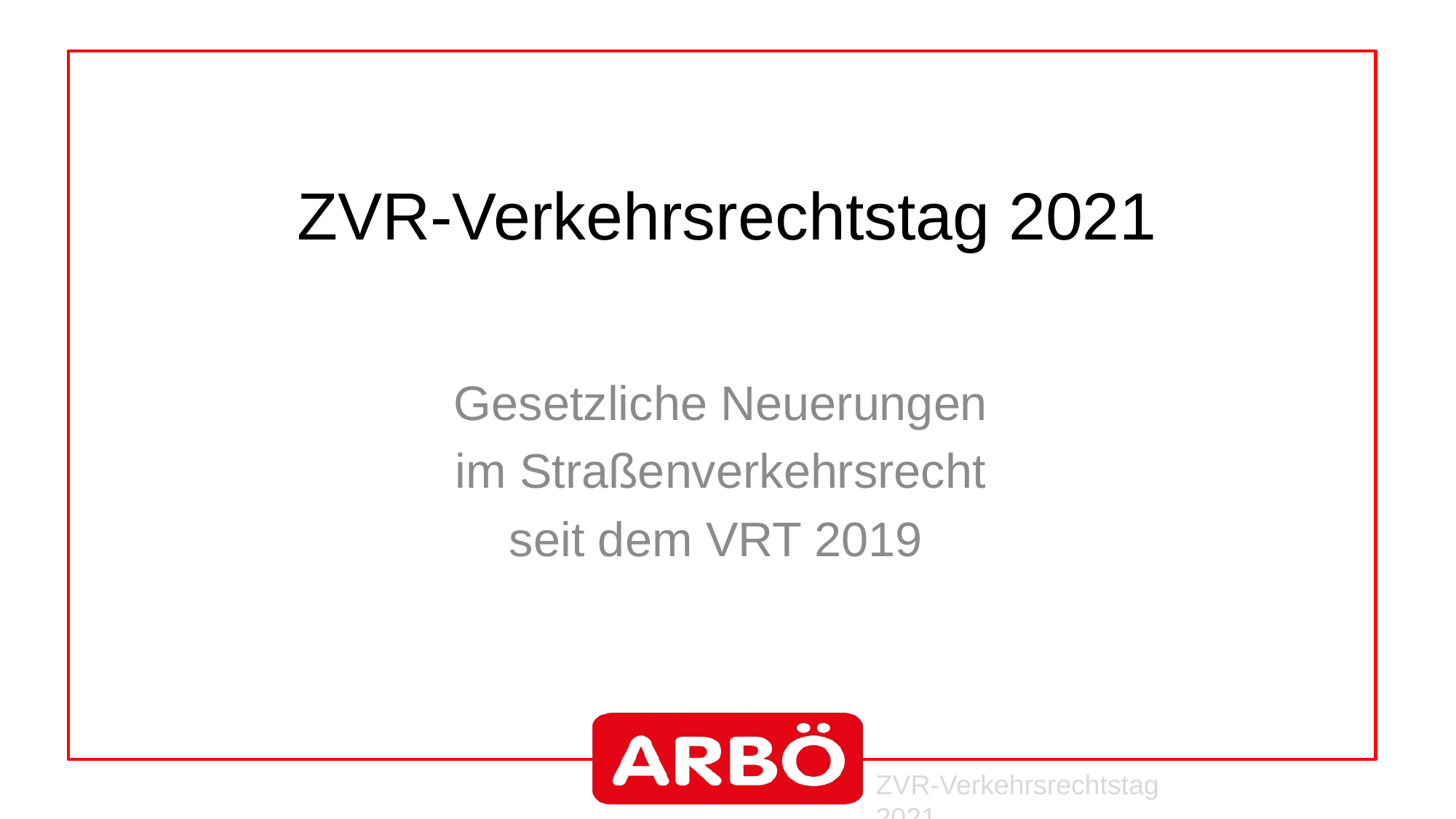

# ZVR-Verkehrsrechtstag 2021
Gesetzliche Neuerungen
im Straßenverkehrsrecht
seit dem VRT 2019
ZVR-Verkehrsrechtstag 2021